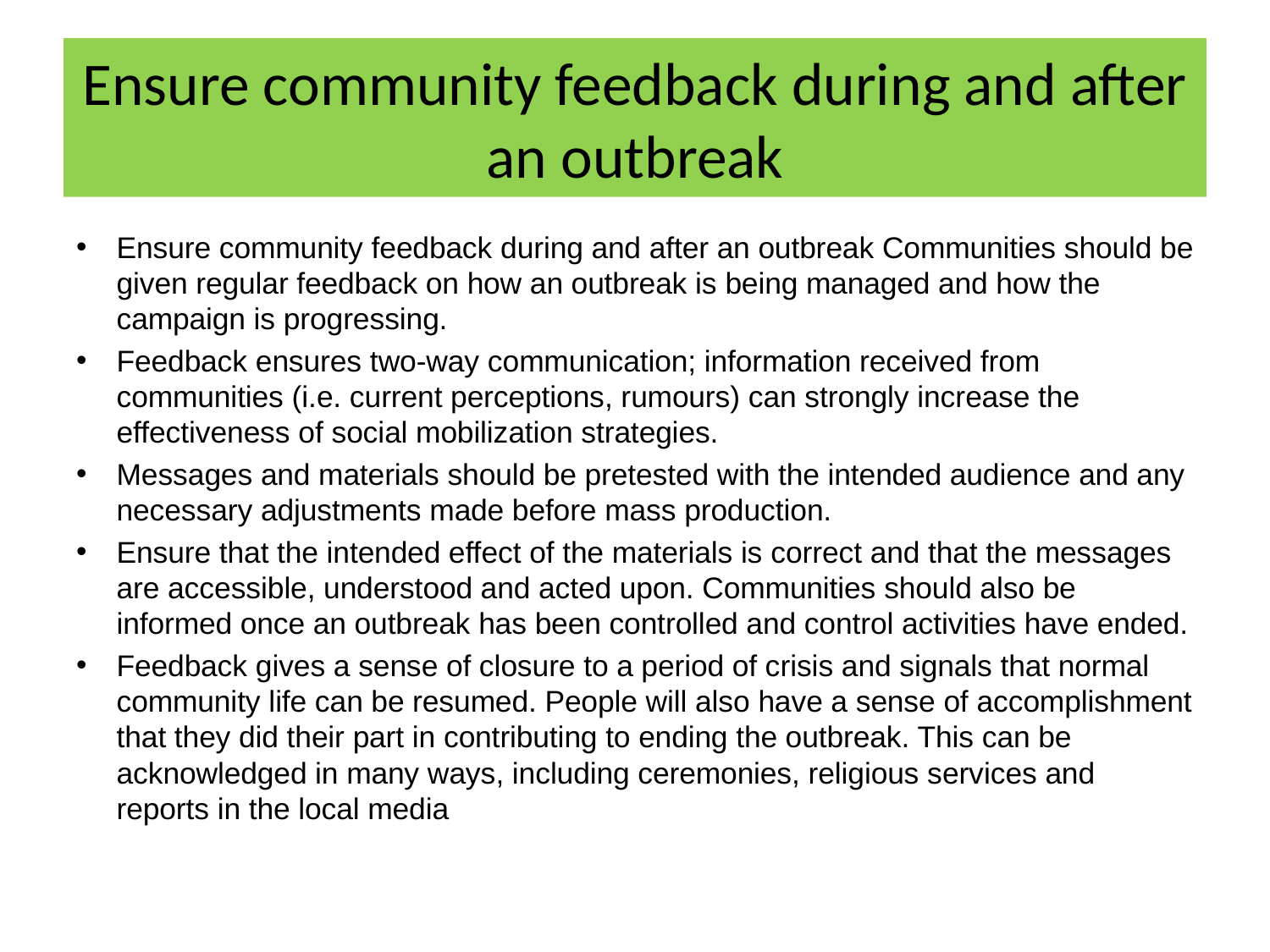

# Ensure community feedback during and after an outbreak
Ensure community feedback during and after an outbreak Communities should be given regular feedback on how an outbreak is being managed and how the campaign is progressing.
Feedback ensures two-way communication; information received from communities (i.e. current perceptions, rumours) can strongly increase the effectiveness of social mobilization strategies.
Messages and materials should be pretested with the intended audience and any necessary adjustments made before mass production.
Ensure that the intended effect of the materials is correct and that the messages are accessible, understood and acted upon. Communities should also be informed once an outbreak has been controlled and control activities have ended.
Feedback gives a sense of closure to a period of crisis and signals that normal community life can be resumed. People will also have a sense of accomplishment that they did their part in contributing to ending the outbreak. This can be acknowledged in many ways, including ceremonies, religious services and reports in the local media